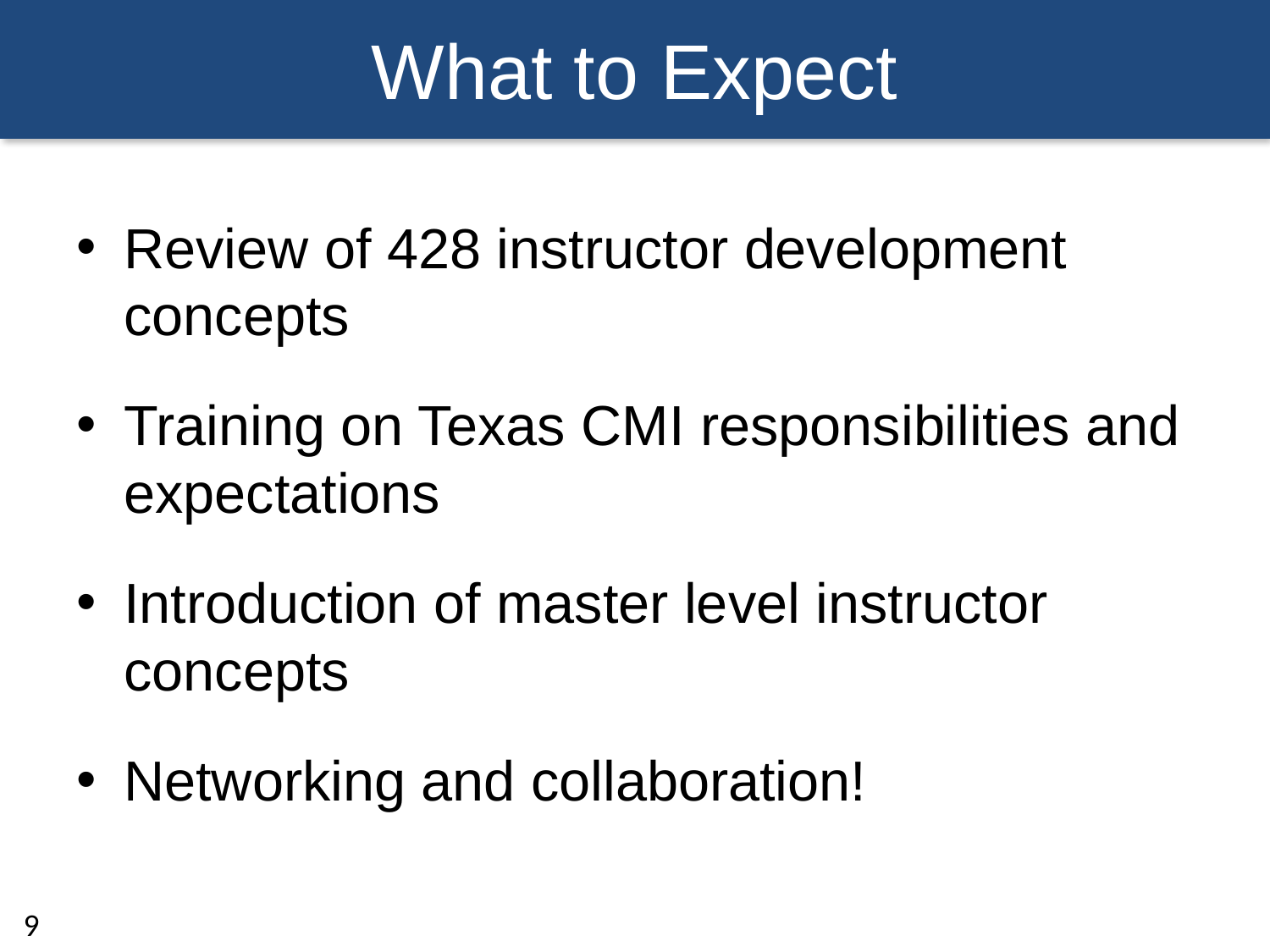

# What to Expect
Review of 428 instructor development concepts
Training on Texas CMI responsibilities and expectations
Introduction of master level instructor concepts
Networking and collaboration!
9